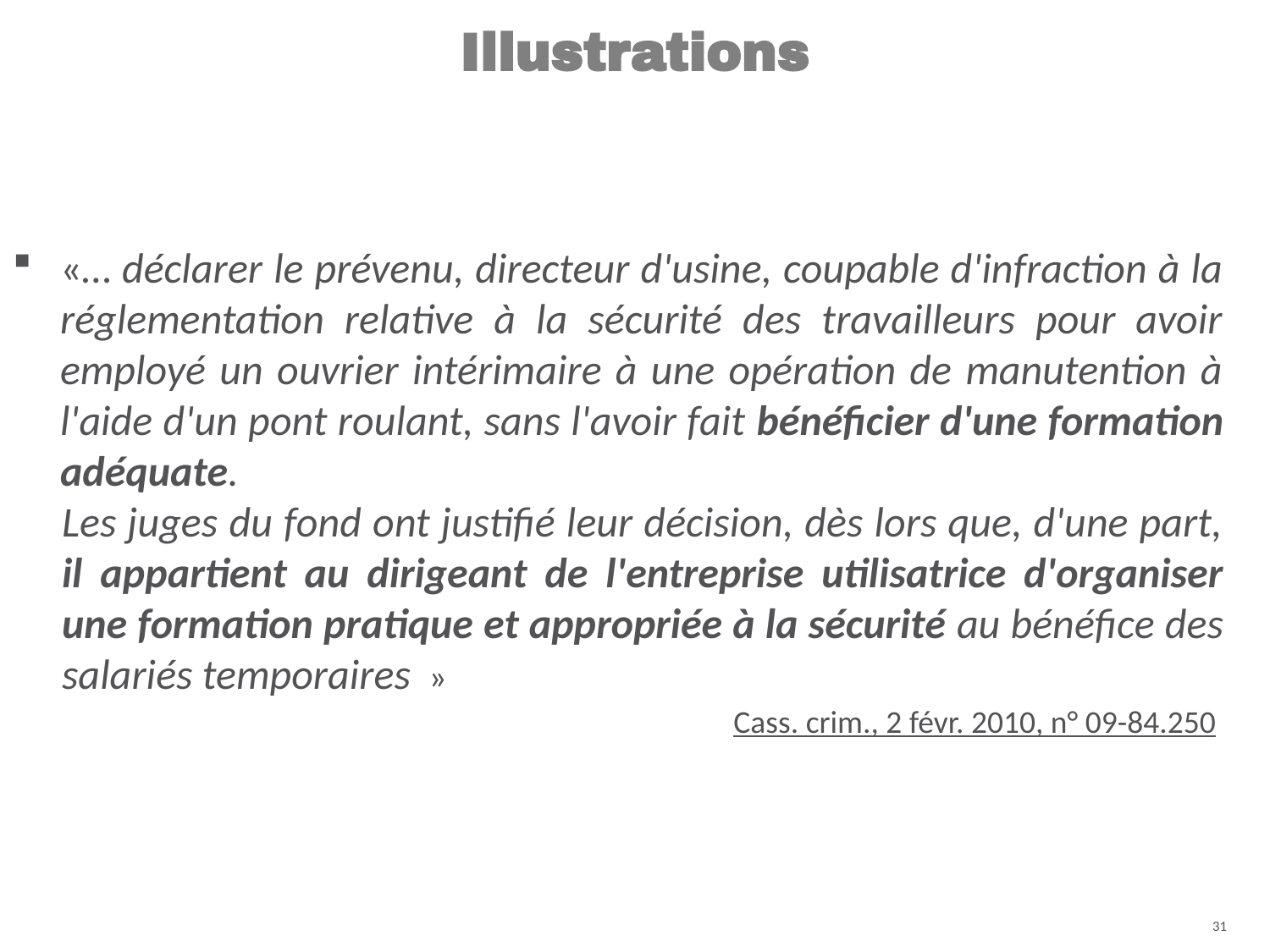

Illustrations
«… déclarer le prévenu, directeur d'usine, coupable d'infraction à la réglementation relative à la sécurité des travailleurs pour avoir employé un ouvrier intérimaire à une opération de manutention à l'aide d'un pont roulant, sans l'avoir fait bénéficier d'une formation adéquate.
Les juges du fond ont justifié leur décision, dès lors que, d'une part, il appartient au dirigeant de l'entreprise utilisatrice d'organiser une formation pratique et appropriée à la sécurité au bénéfice des salariés temporaires  »
Cass. crim., 2 févr. 2010, n° 09-84.250

31